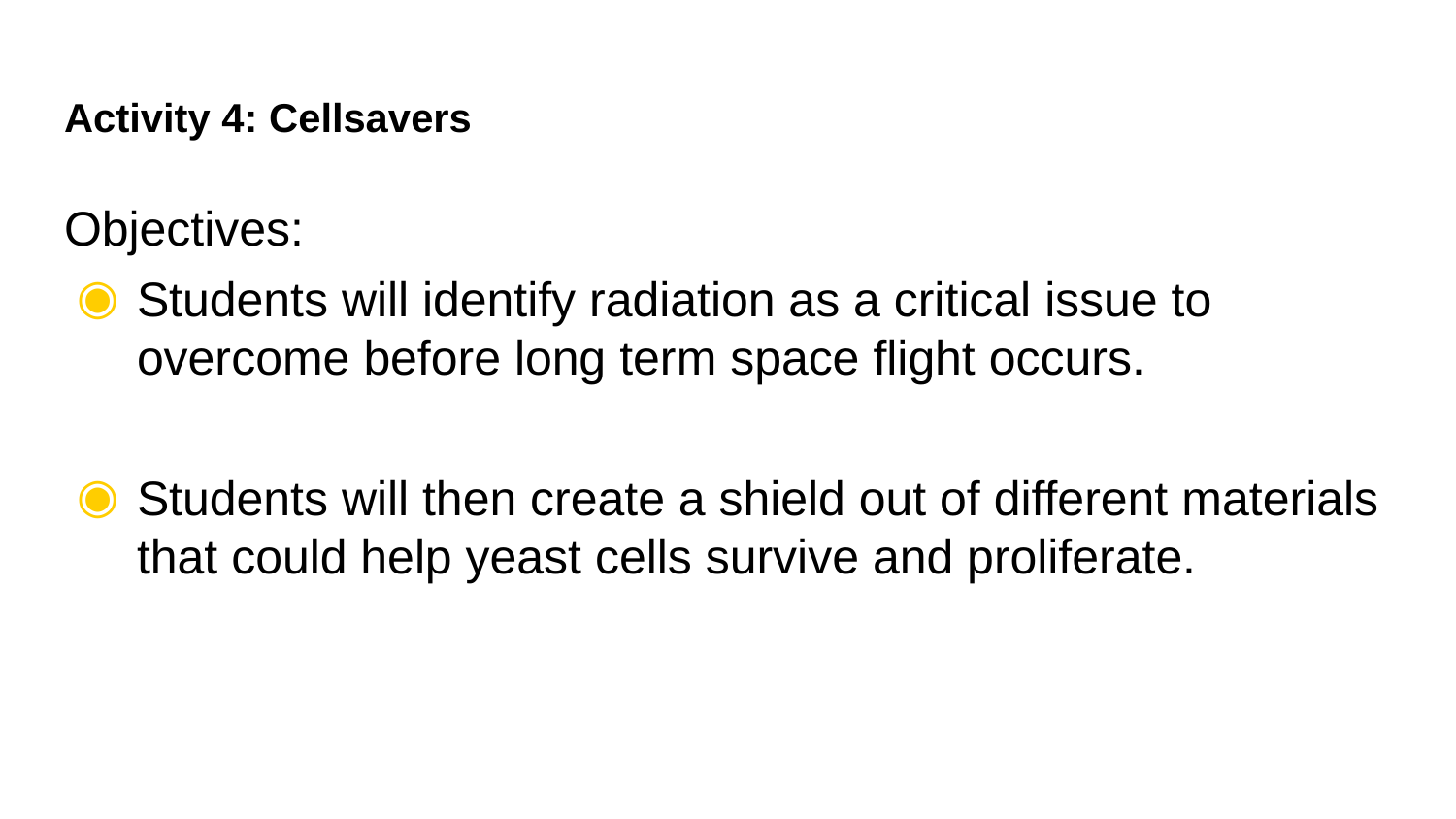

# Activity 4: Cellsavers
Objectives:
Students will identify radiation as a critical issue to overcome before long term space flight occurs.

Students will then create a shield out of different materials that could help yeast cells survive and proliferate.